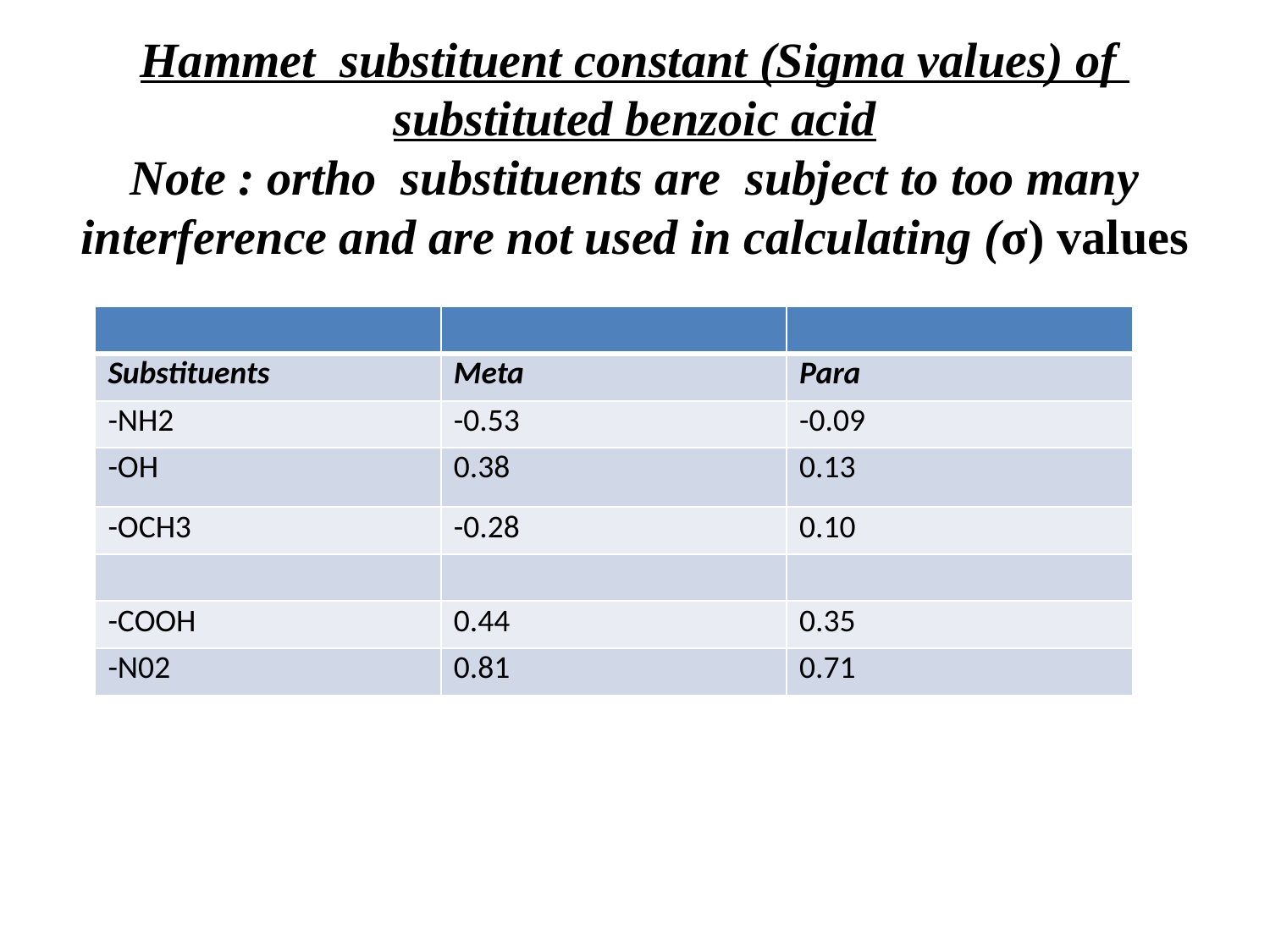

# Hammet  substituent constant (Sigma values) of  substituted benzoic acid Note : ortho  substituents are  subject to too many interference and are not used in calculating (σ) values
|  |  |  |
| --- | --- | --- |
| Substituents | Meta | Para |
| -NH2 | -0.53 | -0.09 |
| -OH | 0.38 | 0.13 |
| -OCH3 | -0.28 | 0.10 |
|  |  |  |
| -COOH | 0.44 | 0.35 |
| -N02 | 0.81 | 0.71 |